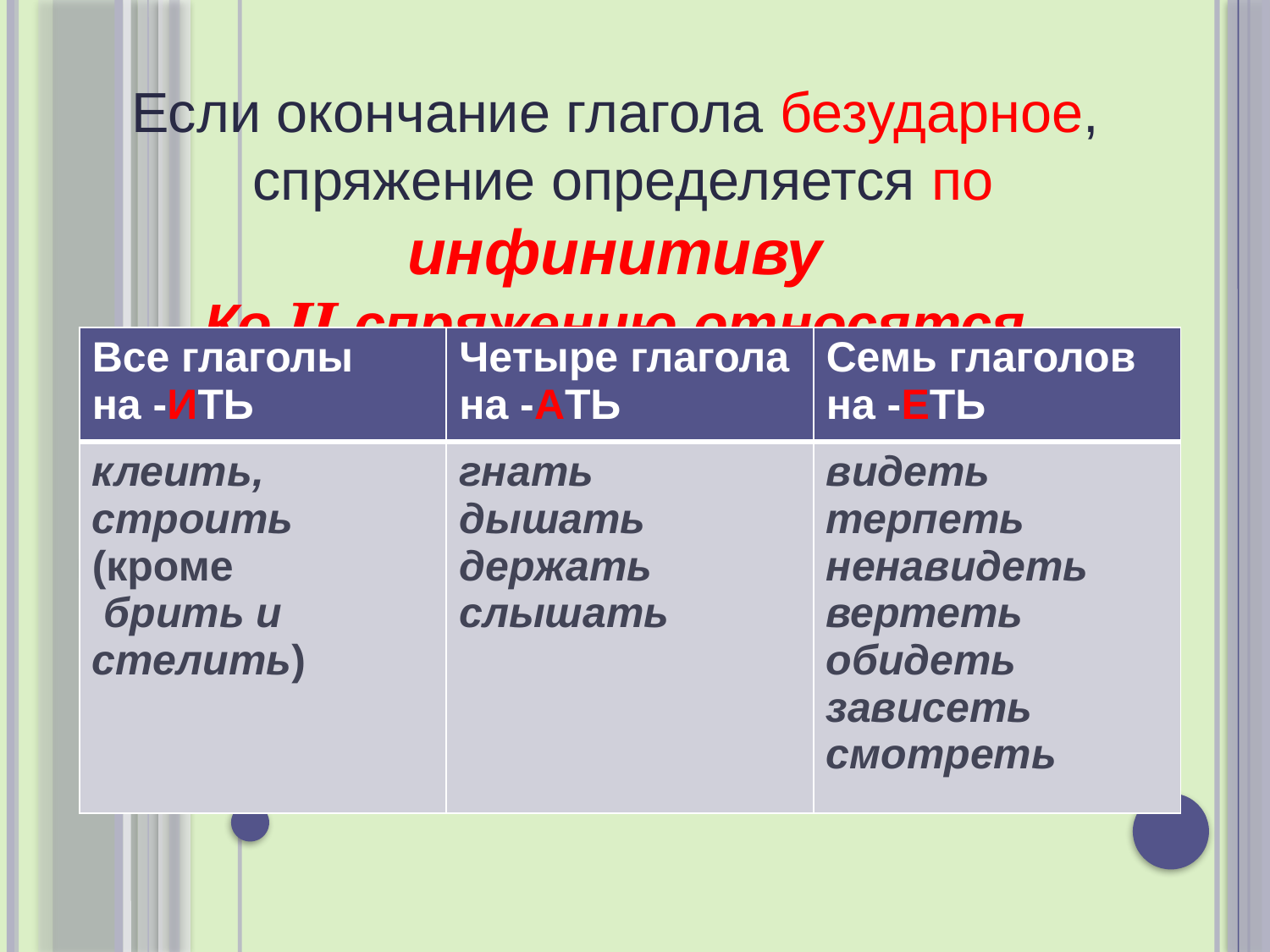

Если окончание глагола безударное,
 спряжение определяется по инфинитиву
Ко II спряжению относятся
| Все глаголы на -ИТЬ | Четыре глагола на -АТЬ | Семь глаголов на -ЕТЬ |
| --- | --- | --- |
| клеить, строить (кроме брить и стелить) | гнать дышать держать слышать | видеть терпеть ненавидеть вертеть обидеть зависеть смотреть |